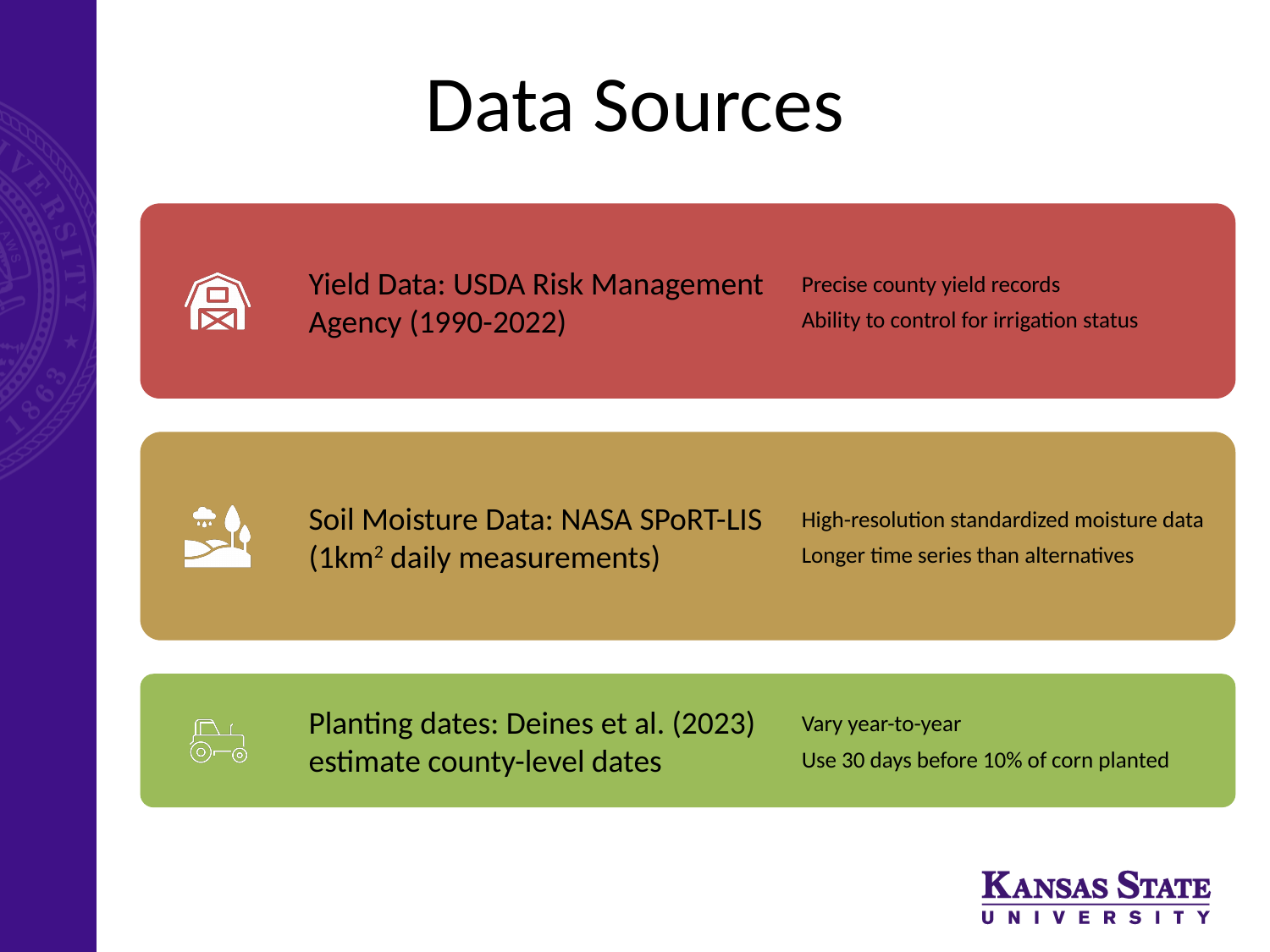

# Data Sources
Yield Data: USDA Risk Management Agency (1990-2022)
Precise county yield records
Ability to control for irrigation status
Soil Moisture Data: NASA SPoRT-LIS (1km2 daily measurements)
High-resolution standardized moisture data
Longer time series than alternatives
Planting dates: Deines et al. (2023)
estimate county-level dates
Vary year-to-year
Use 30 days before 10% of corn planted